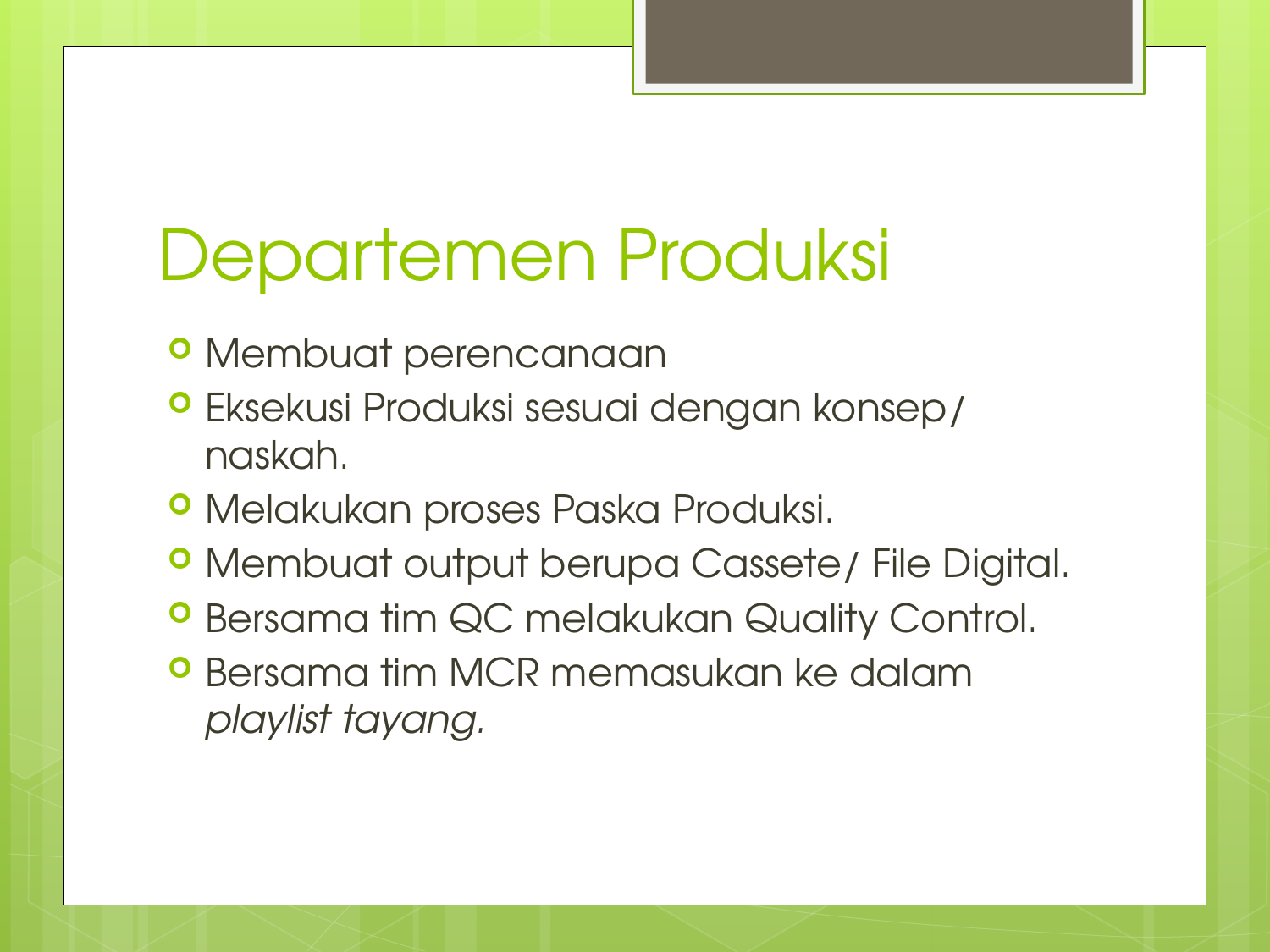

# Departemen Produksi
Membuat perencanaan
Eksekusi Produksi sesuai dengan konsep/ naskah.
Melakukan proses Paska Produksi.
Membuat output berupa Cassete/ File Digital.
Bersama tim QC melakukan Quality Control.
Bersama tim MCR memasukan ke dalam playlist tayang.